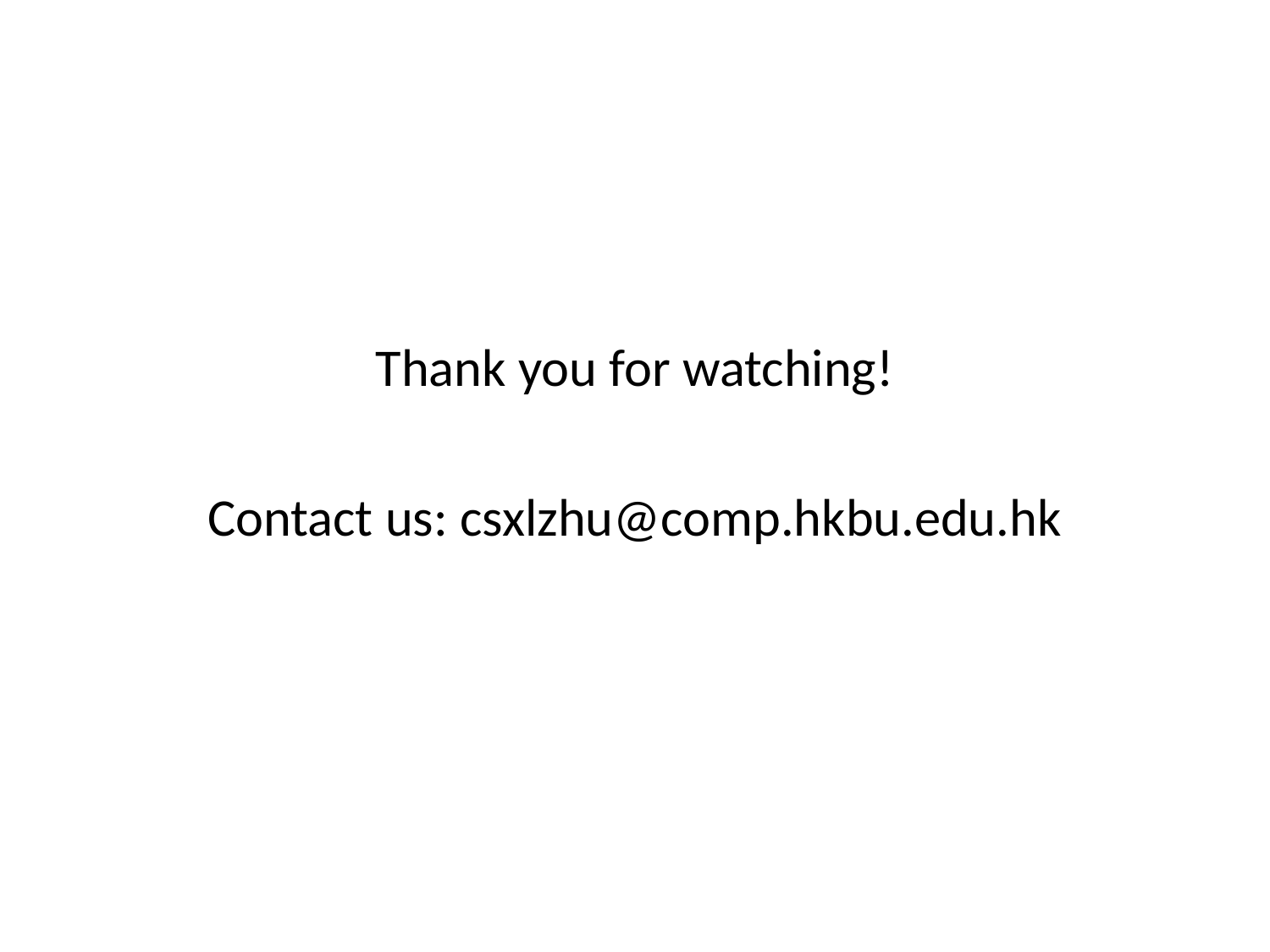

#

Thank you for watching!

Contact us: csxlzhu@comp.hkbu.edu.hk